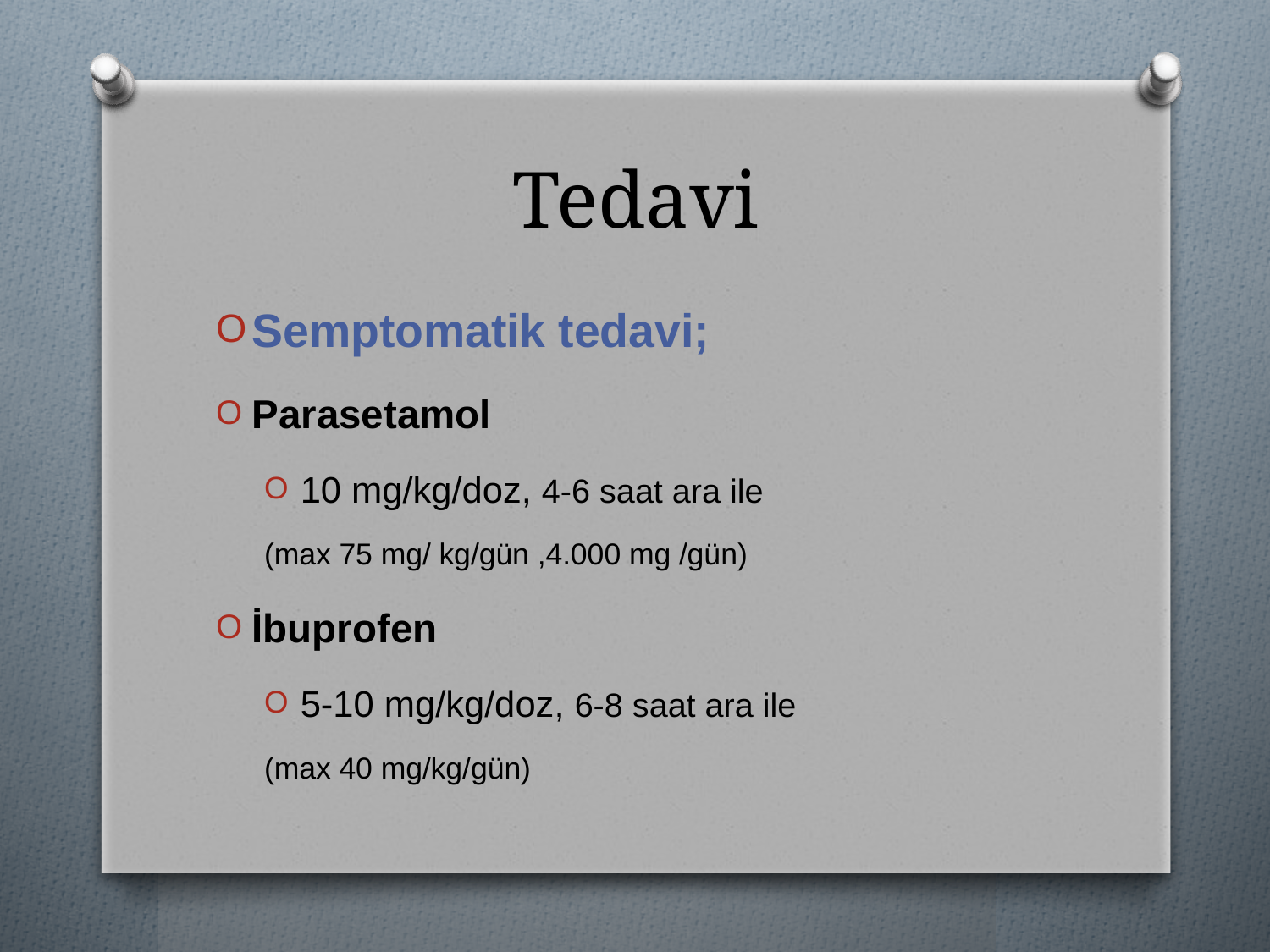

# Tedavi
Semptomatik tedavi;
Parasetamol
10 mg/kg/doz, 4-6 saat ara ile
(max 75 mg/ kg/gün ,4.000 mg /gün)
İbuprofen
5-10 mg/kg/doz, 6-8 saat ara ile
(max 40 mg/kg/gün)